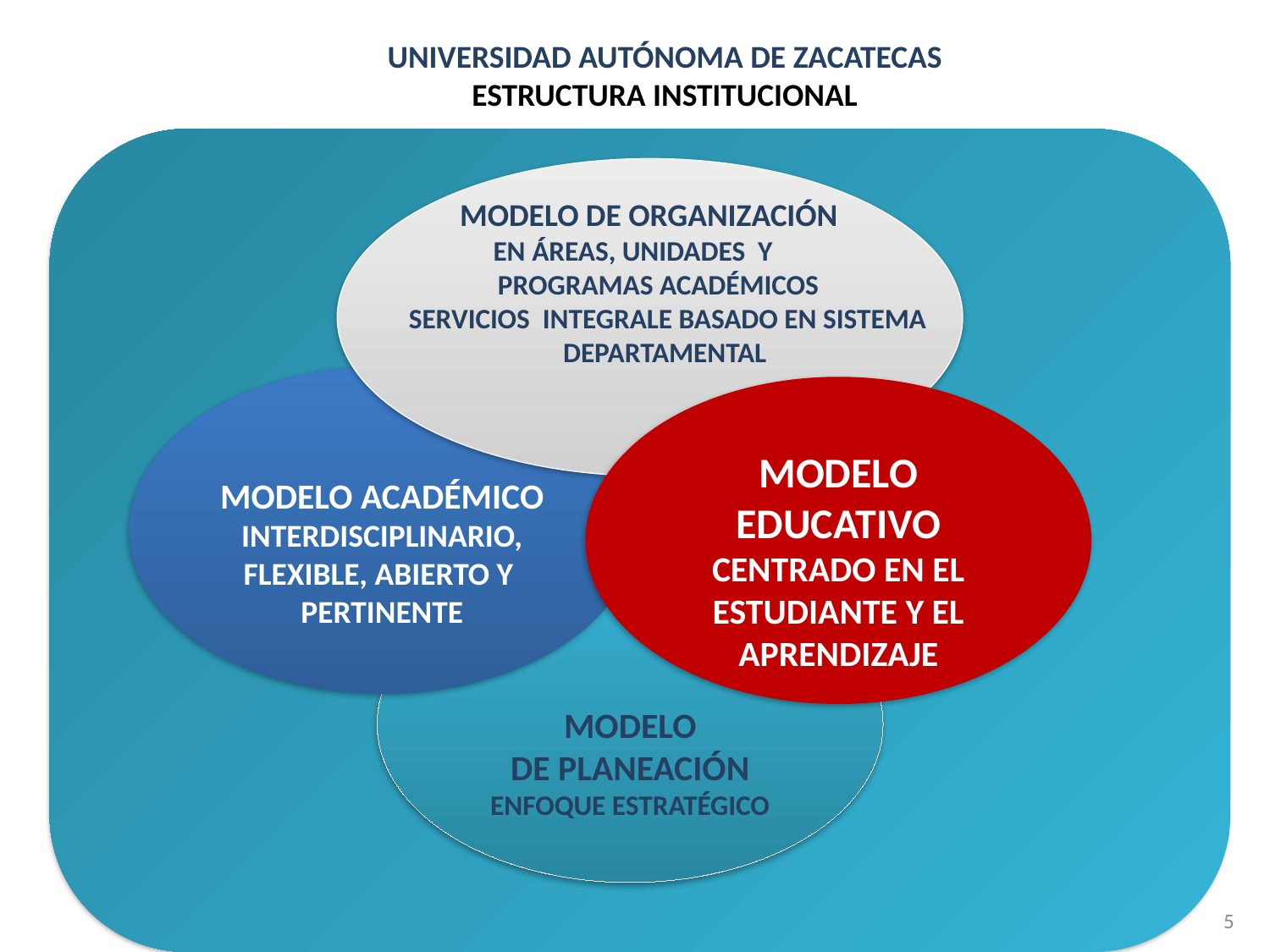

UNIVERSIDAD AUTÓNOMA DE ZACATECAS
ESTRUCTURA INSTITUCIONAL

MODELO DE ORGANIZACIÓN
EN ÁREAS, UNIDADES  Y
   PROGRAMAS ACADÉMICOS
      SERVICIOS  INTEGRALE BASADO EN SISTEMA
     DEPARTAMENTAL

MODELO ACADÉMICO
INTERDISCIPLINARIO, FLEXIBLE, ABIERTO Y
PERTINENTE

MODELO EDUCATIVO
CENTRADO EN EL ESTUDIANTE Y EL APRENDIZAJE

MODELO
DE PLANEACIÓN
ENFOQUE ESTRATÉGICO
5